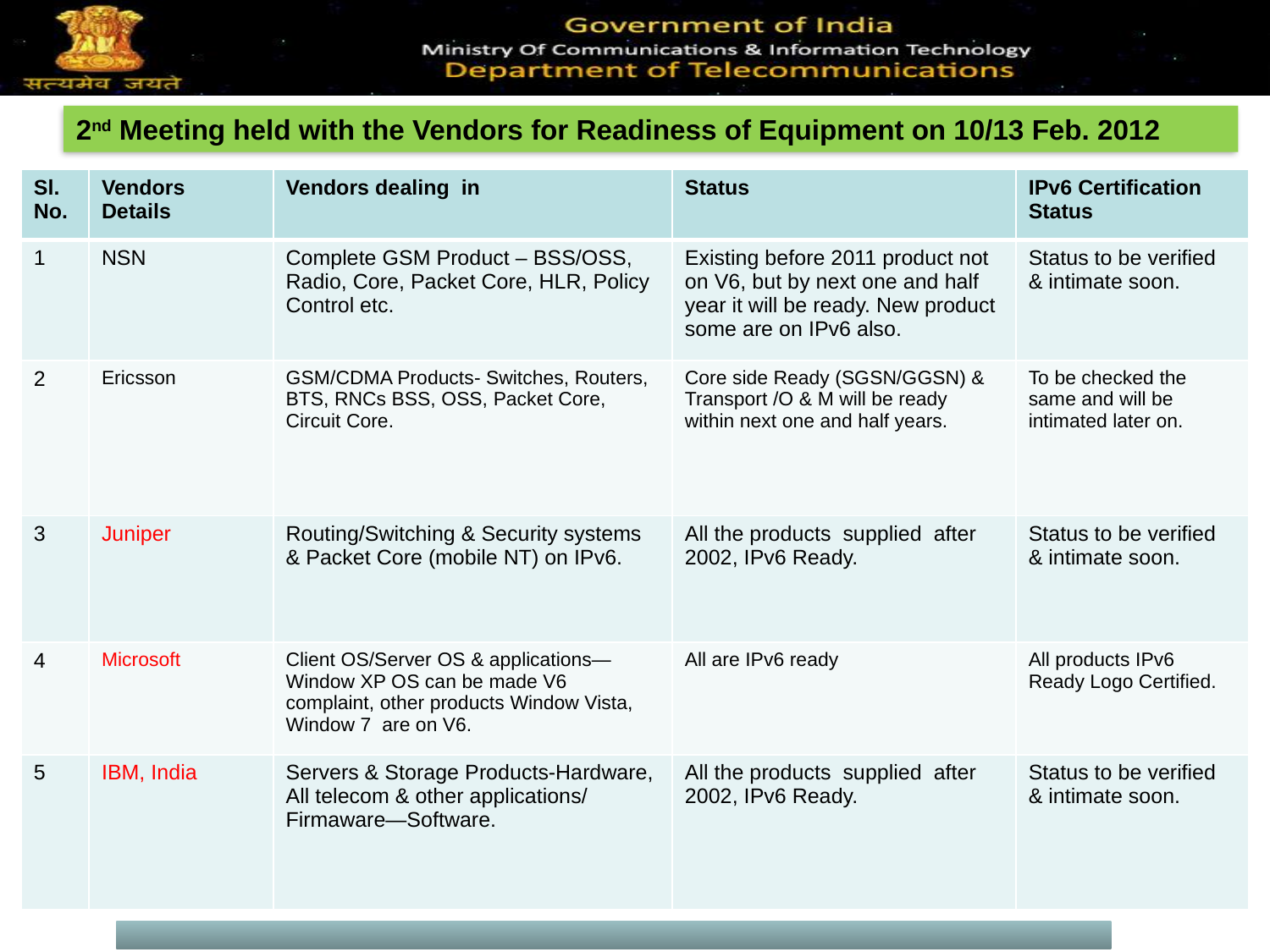

2nd Meeting held with the Vendors for Readiness of Equipment on 10/13 Feb. 2012
| Sl. No. | Vendors Details | Vendors dealing in | Status | IPv6 Certification Status |
| --- | --- | --- | --- | --- |
| 1 | NSN | Complete GSM Product – BSS/OSS, Radio, Core, Packet Core, HLR, Policy Control etc. | Existing before 2011 product not on V6, but by next one and half year it will be ready. New product some are on IPv6 also. | Status to be verified & intimate soon. |
| 2 | Ericsson | GSM/CDMA Products- Switches, Routers, BTS, RNCs BSS, OSS, Packet Core, Circuit Core. | Core side Ready (SGSN/GGSN) & Transport /O & M will be ready within next one and half years. | To be checked the same and will be intimated later on. |
| 3 | Juniper | Routing/Switching & Security systems & Packet Core (mobile NT) on IPv6. | All the products supplied after 2002, IPv6 Ready. | Status to be verified & intimate soon. |
| 4 | Microsoft | Client OS/Server OS & applications—Window XP OS can be made V6 complaint, other products Window Vista, Window 7 are on V6. | All are IPv6 ready | All products IPv6 Ready Logo Certified. |
| 5 | IBM, India | Servers & Storage Products-Hardware, All telecom & other applications/ Firmaware—Software. | All the products supplied after 2002, IPv6 Ready. | Status to be verified & intimate soon. |